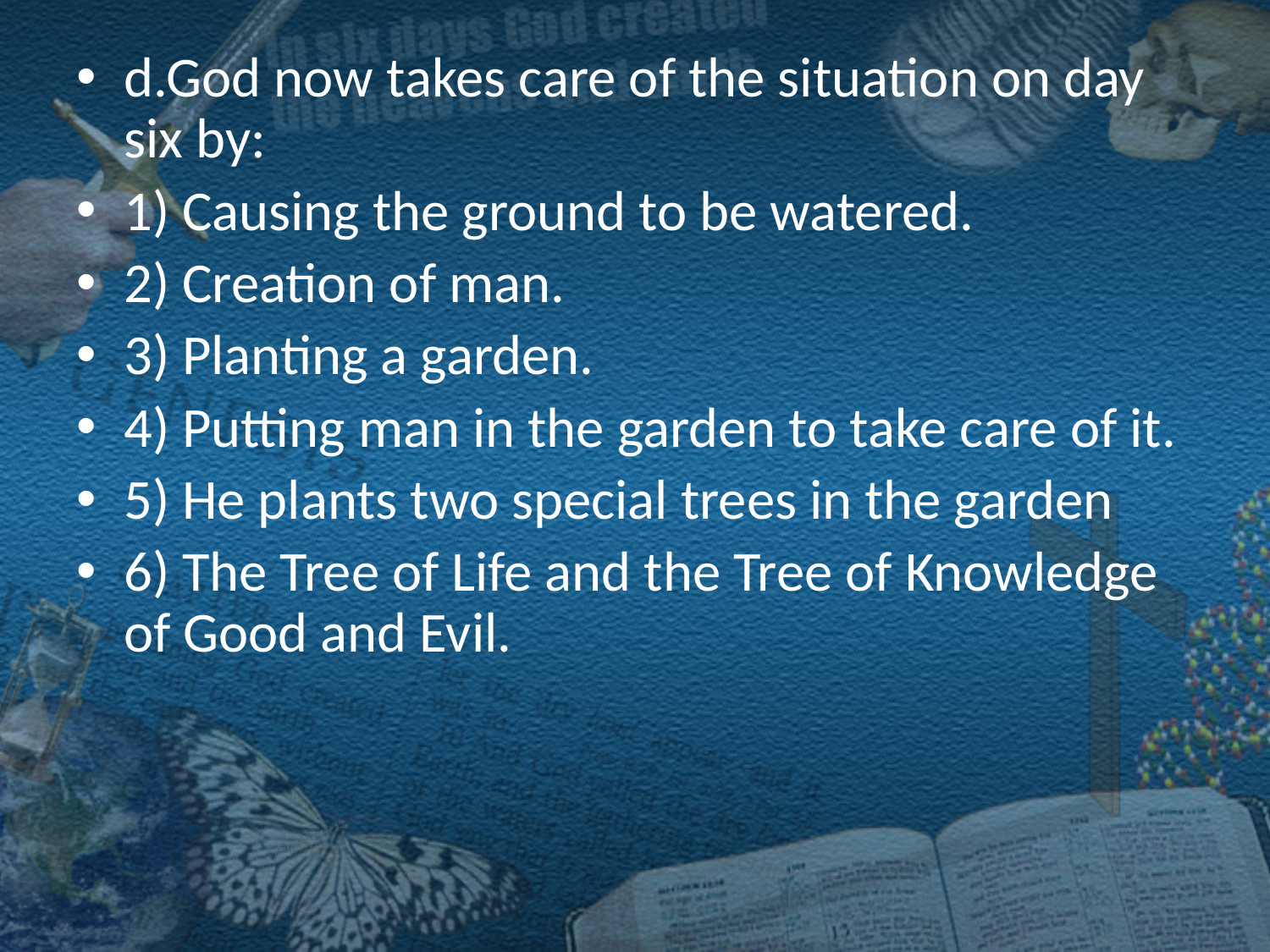

#
d.God now takes care of the situation on day six by:
1) Causing the ground to be watered.
2) Creation of man.
3) Planting a garden.
4) Putting man in the garden to take care of it.
5) He plants two special trees in the garden
6) The Tree of Life and the Tree of Knowledge of Good and Evil.